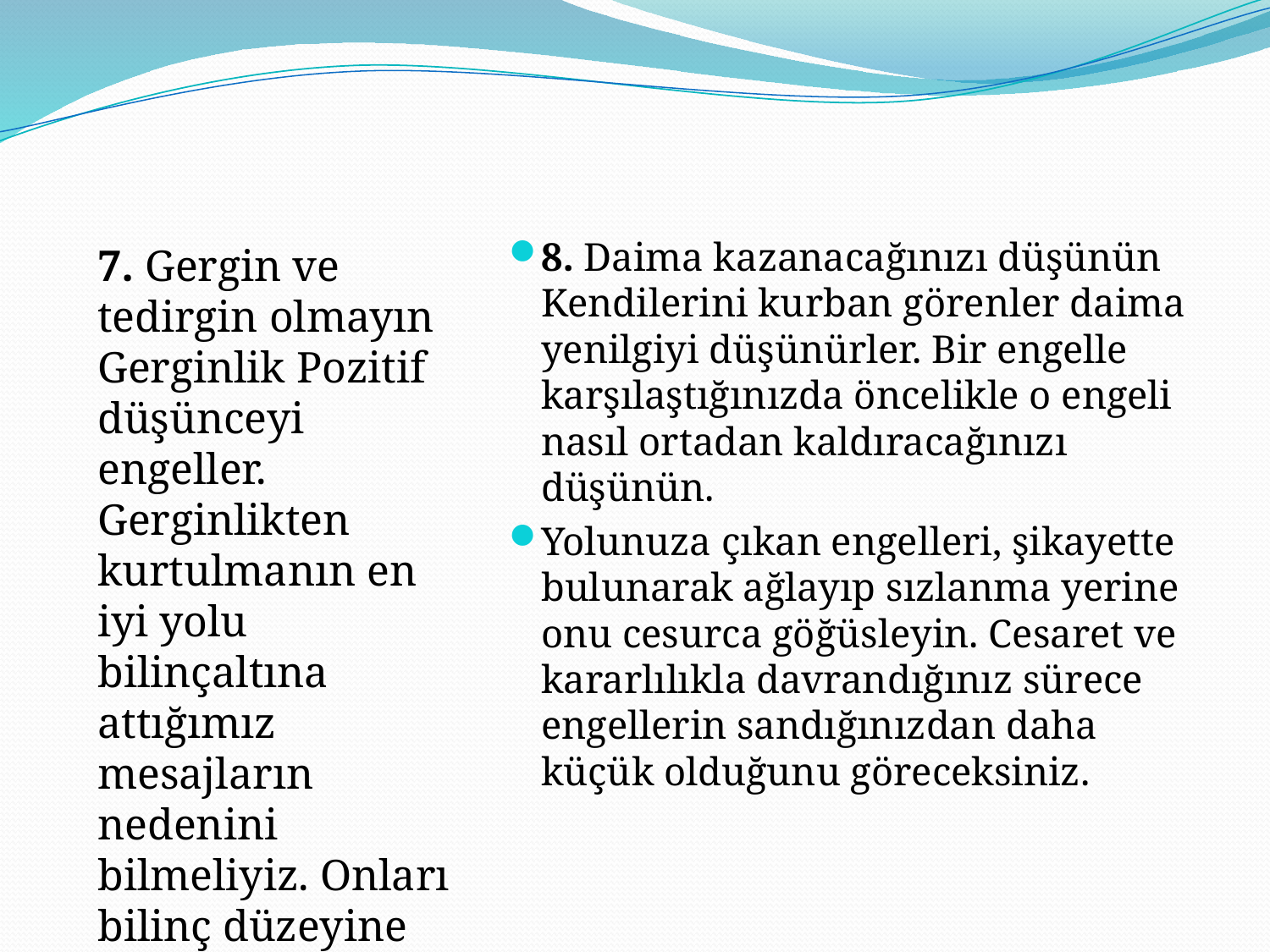

7. Gergin ve tedirgin olmayın Gerginlik Pozitif düşünceyi engeller. Gerginlikten kurtulmanın en iyi yolu bilinçaltına attığımız mesajların nedenini bilmeliyiz. Onları bilinç düzeyine çıkarmalıyız.

8. Daima kazanacağınızı düşünün Kendilerini kurban görenler daima yenilgiyi düşünürler. Bir engelle karşılaştığınızda öncelikle o engeli nasıl ortadan kaldıracağınızı düşünün.
Yolunuza çıkan engelleri, şikayette bulunarak ağlayıp sızlanma yerine onu cesurca göğüsleyin. Cesaret ve kararlılıkla davrandığınız sürece engellerin sandığınızdan daha küçük olduğunu göreceksiniz.